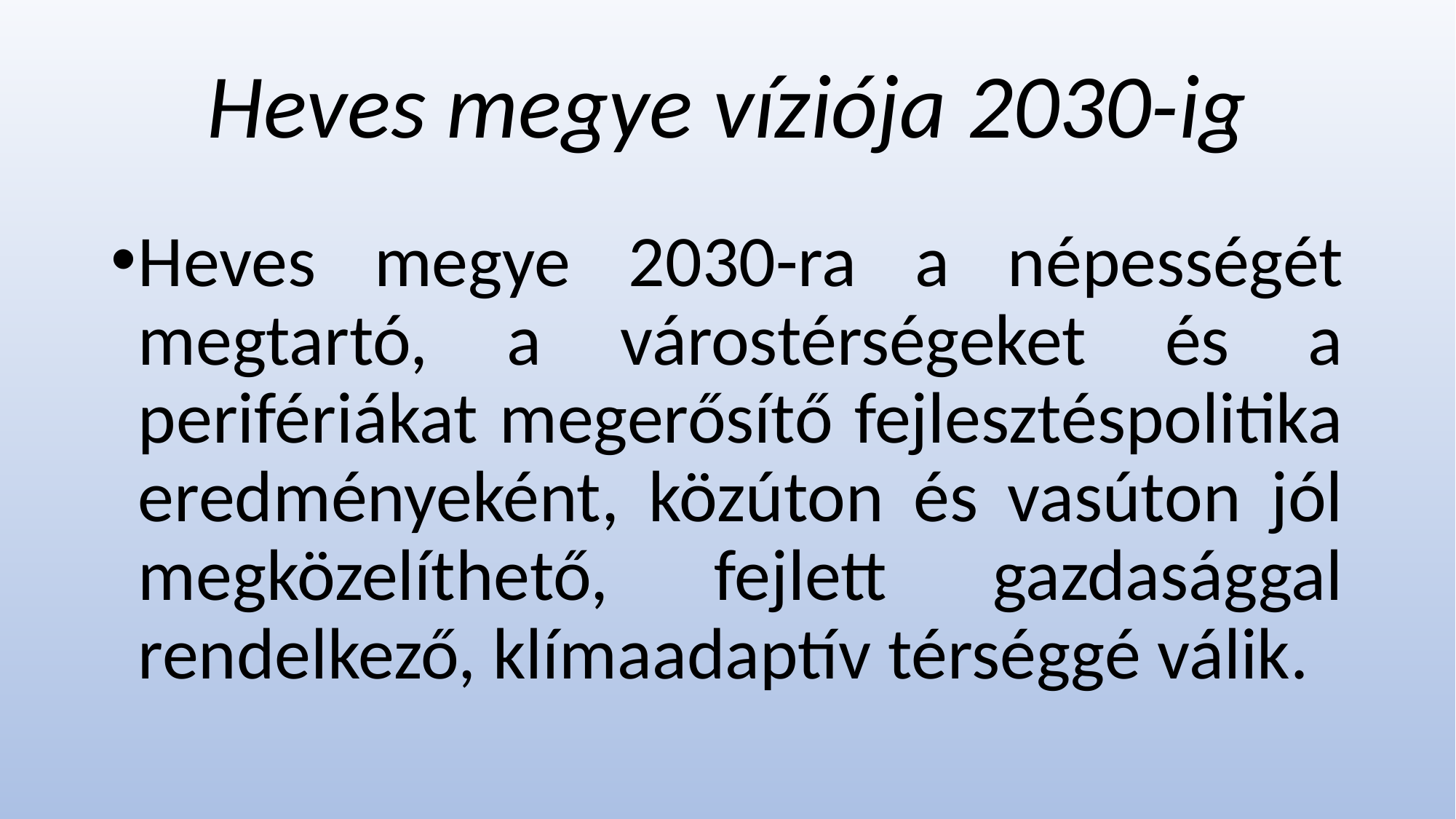

# Heves megye víziója 2030-ig
Heves megye 2030-ra a népességét megtartó, a várostérségeket és a perifériákat megerősítő fejlesztéspolitika eredményeként, közúton és vasúton jól megközelíthető, fejlett gazdasággal rendelkező, klímaadaptív térséggé válik.